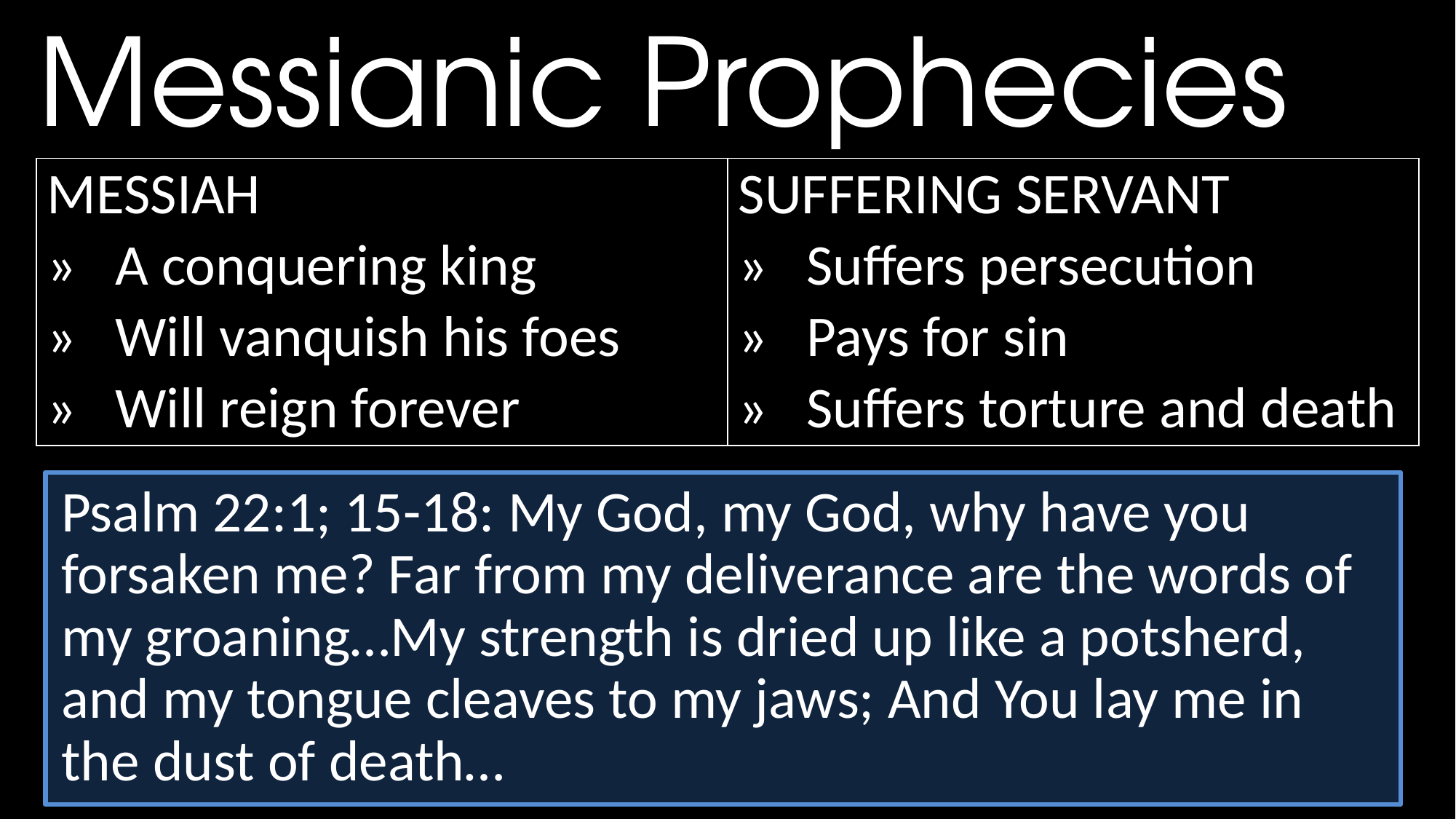

Messianic Prophecies
MESSIAH
»	A conquering king
»	Will vanquish his foes
»	Will reign forever
SUFFERING SERVANT
»	Suffers persecution
»	Pays for sin
»	Suffers torture and death

Psalm 22:1; 15-18: My God, my God, why have you forsaken me? Far from my deliverance are the words of my groaning…My strength is dried up like a potsherd, and my tongue cleaves to my jaws; And You lay me in the dust of death…